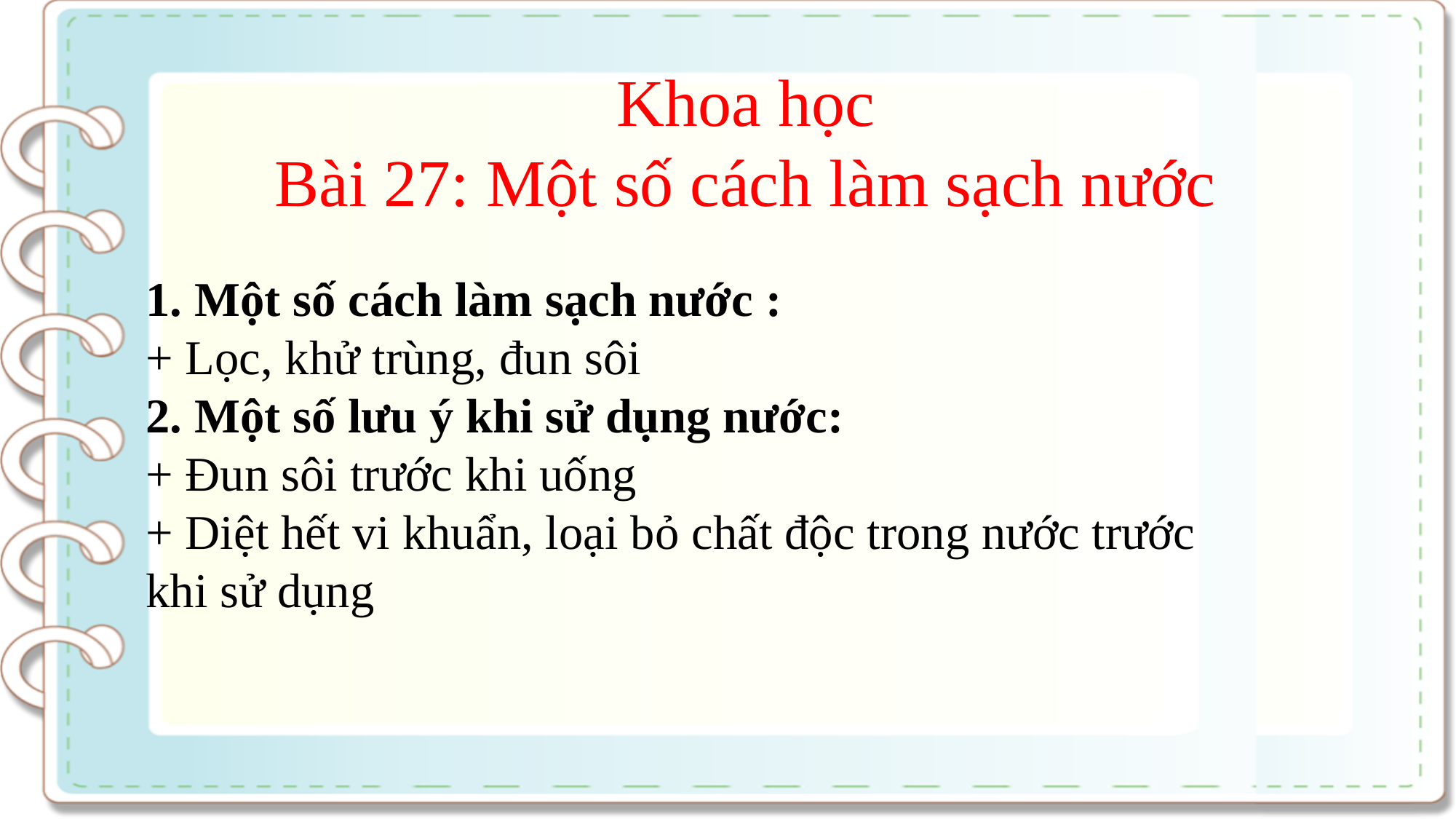

Khoa học
Bài 27: Một số cách làm sạch nước
1. Một số cách làm sạch nước :
+ Lọc, khử trùng, đun sôi
2. Một số lưu ý khi sử dụng nước:
+ Đun sôi trước khi uống
+ Diệt hết vi khuẩn, loại bỏ chất độc trong nước trước khi sử dụng